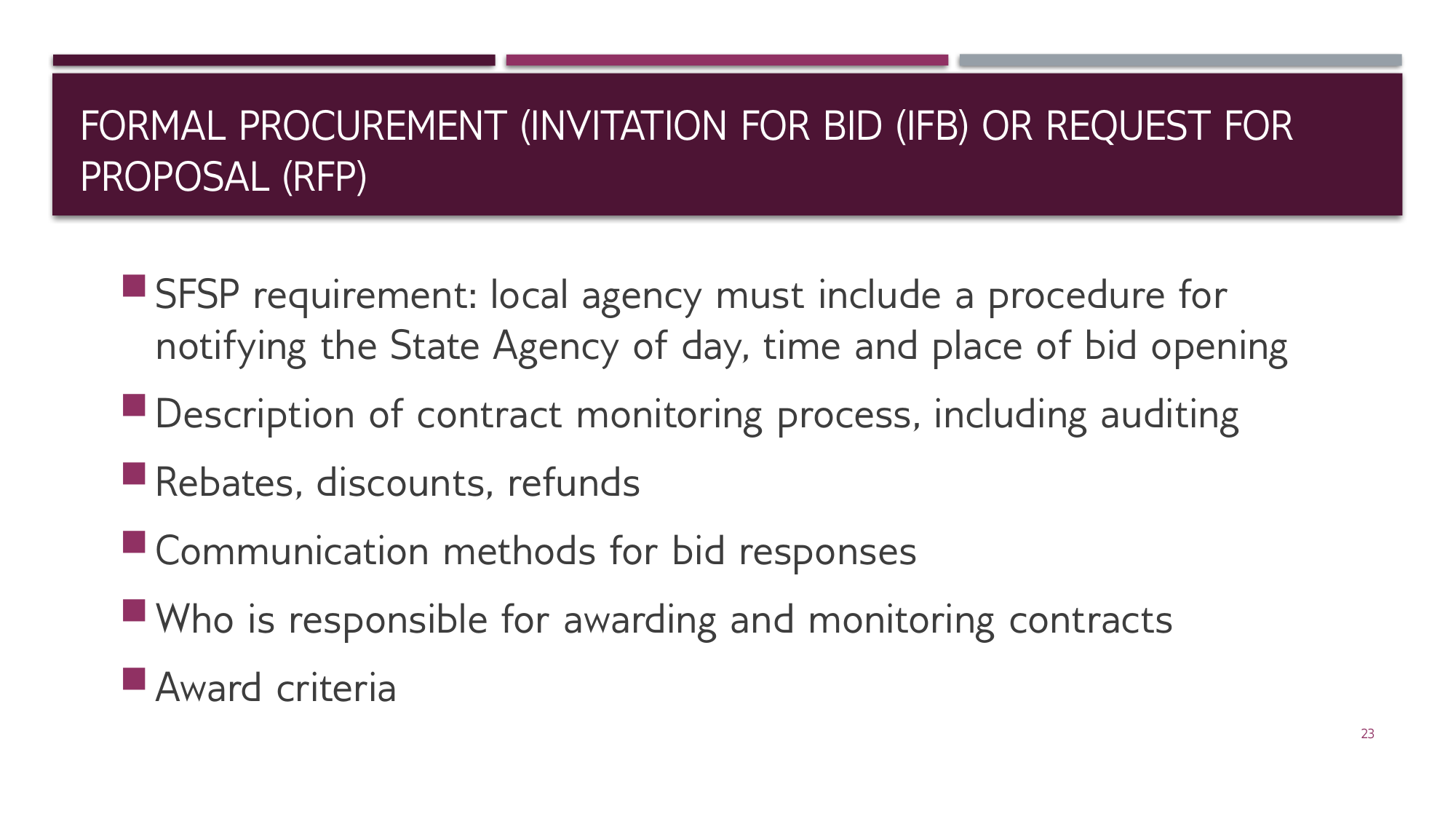

# Formal procurement (Invitation for bid (IFB) or request for proposal (RFP)
SFSP requirement: local agency must include a procedure for notifying the State Agency of day, time and place of bid opening
Description of contract monitoring process, including auditing
Rebates, discounts, refunds
Communication methods for bid responses
Who is responsible for awarding and monitoring contracts
Award criteria

23